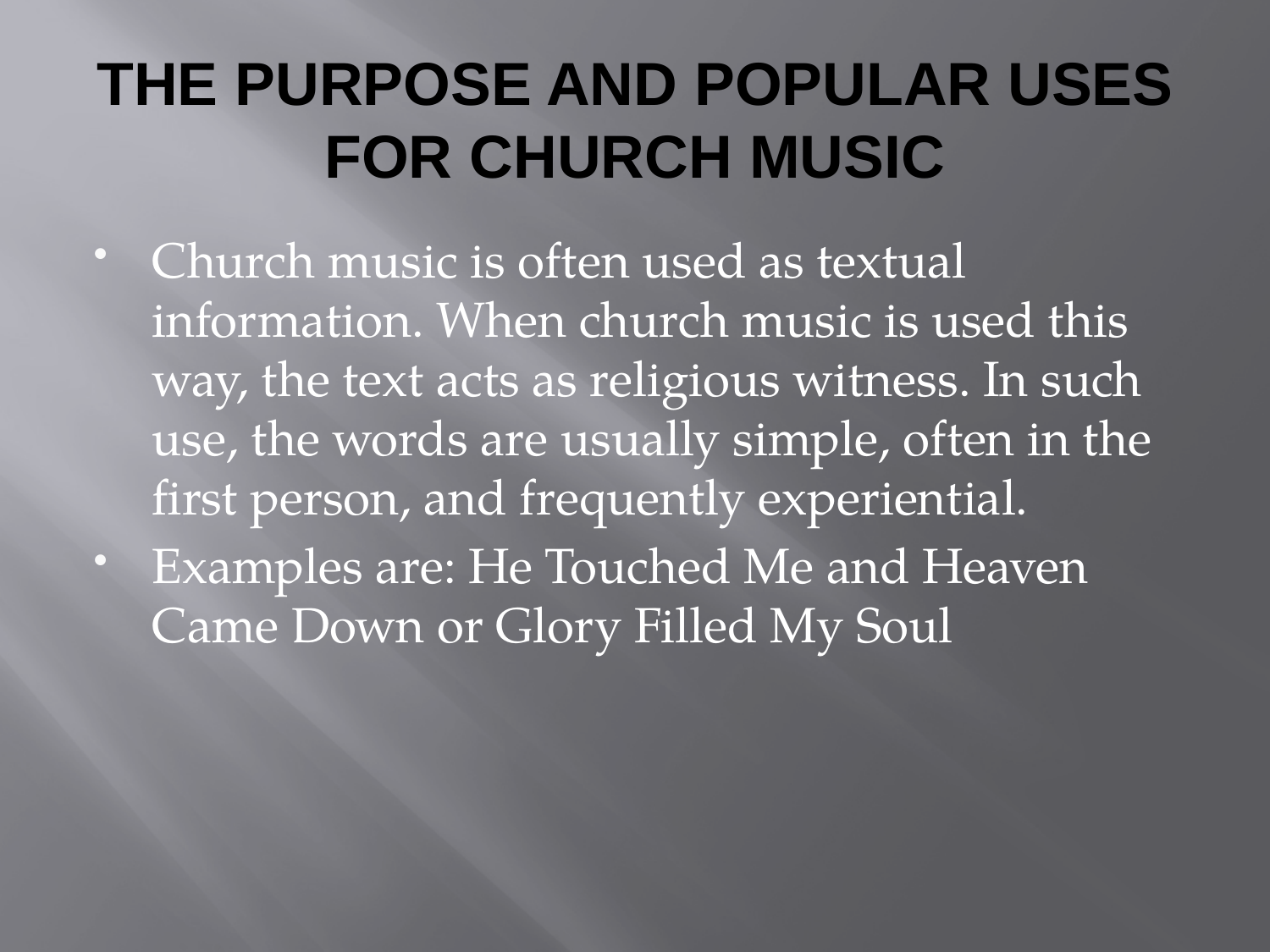

# THE PURPOSE AND POPULAR USES FOR CHURCH MUSIC
Church music is often used as textual information. When church music is used this way, the text acts as religious witness. In such use, the words are usually simple, often in the first person, and frequently experiential.
Examples are: He Touched Me and Heaven Came Down or Glory Filled My Soul